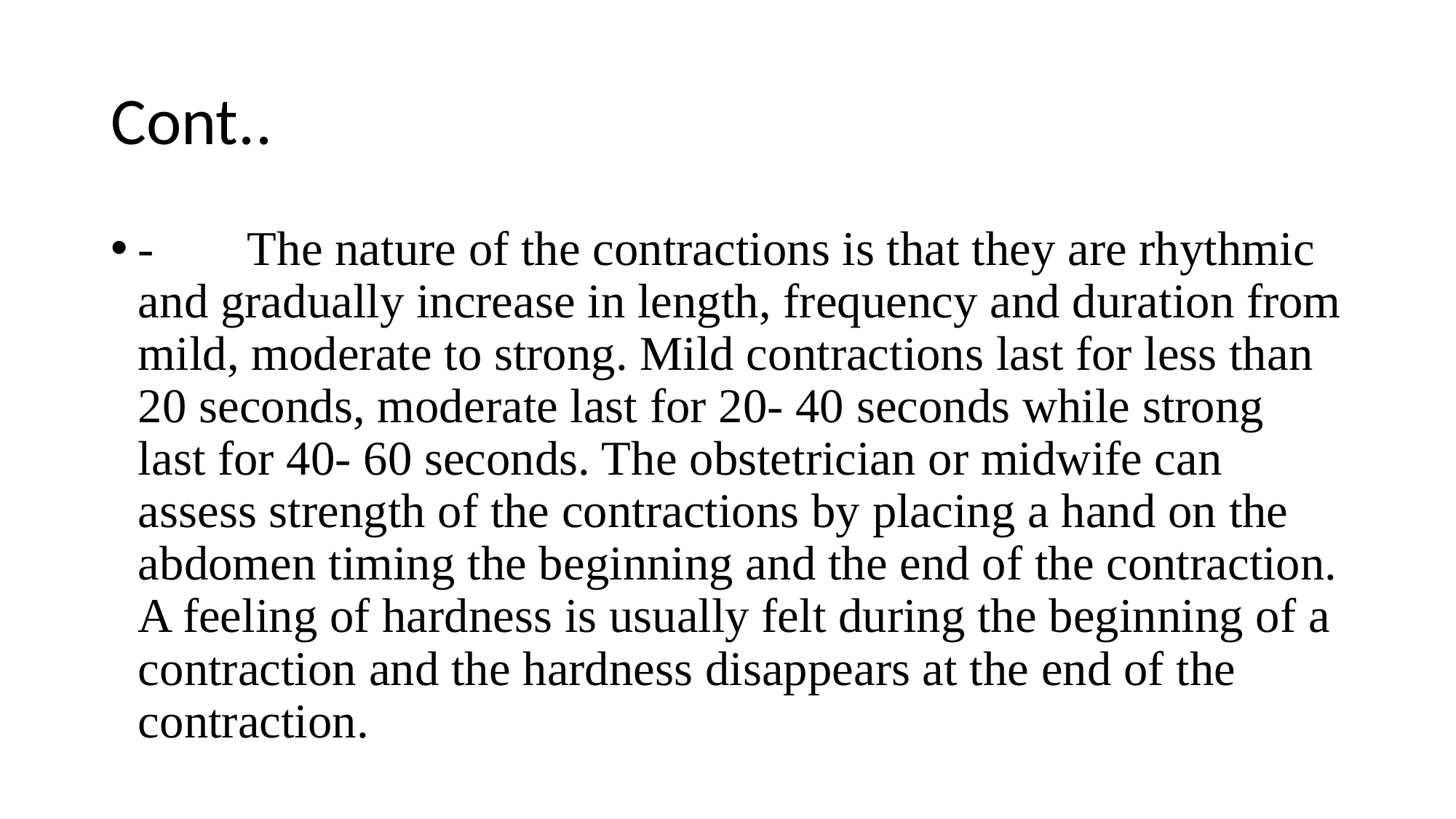

# Cont..
-	The nature of the contractions is that they are rhythmic and gradually increase in length, frequency and duration from mild, moderate to strong. Mild contractions last for less than 20 seconds, moderate last for 20- 40 seconds while strong last for 40- 60 seconds. The obstetrician or midwife can assess strength of the contractions by placing a hand on the abdomen timing the beginning and the end of the contraction. A feeling of hardness is usually felt during the beginning of a contraction and the hardness disappears at the end of the contraction.